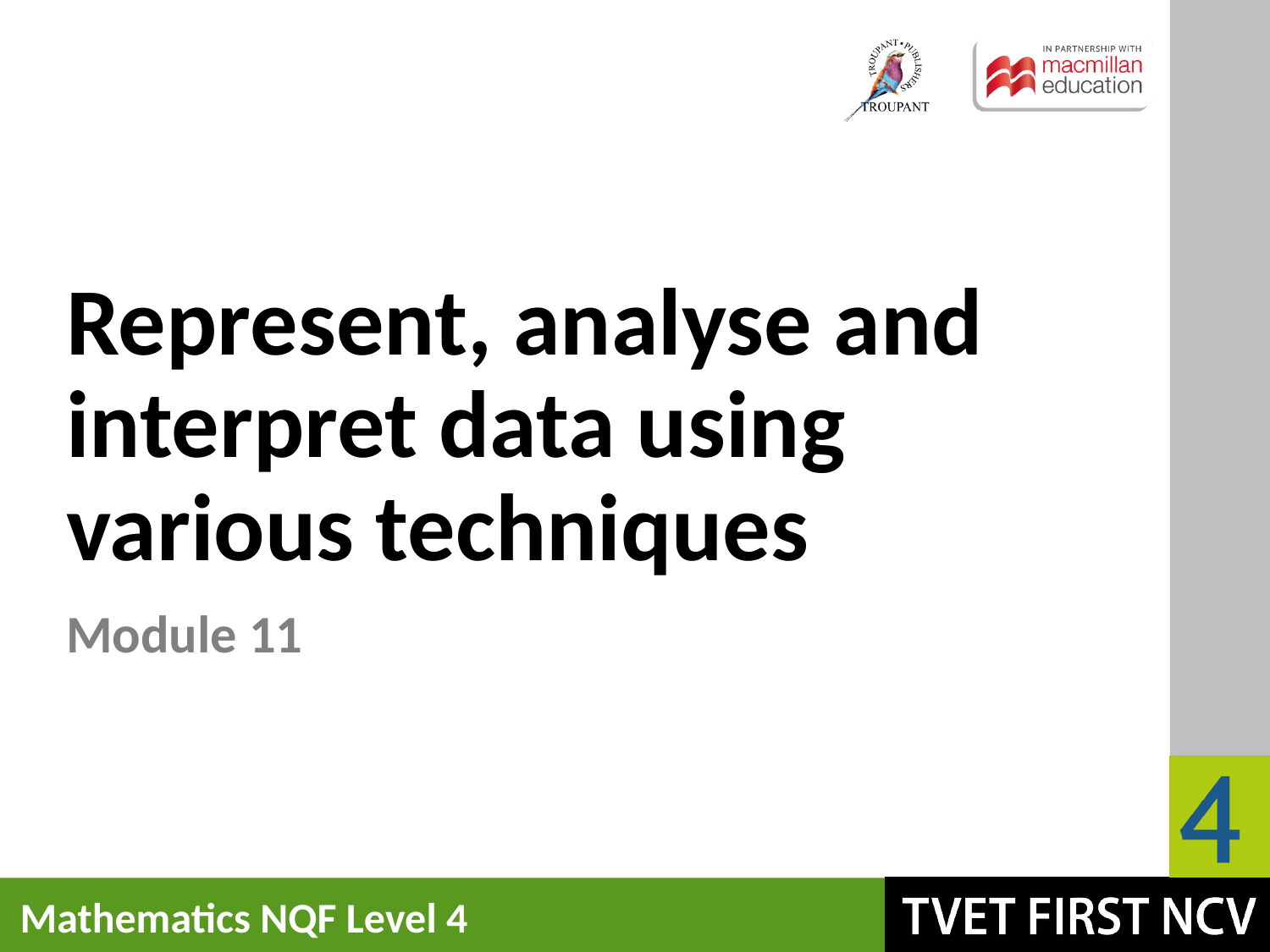

# Represent, analyse and interpret data using various techniques
Module 11